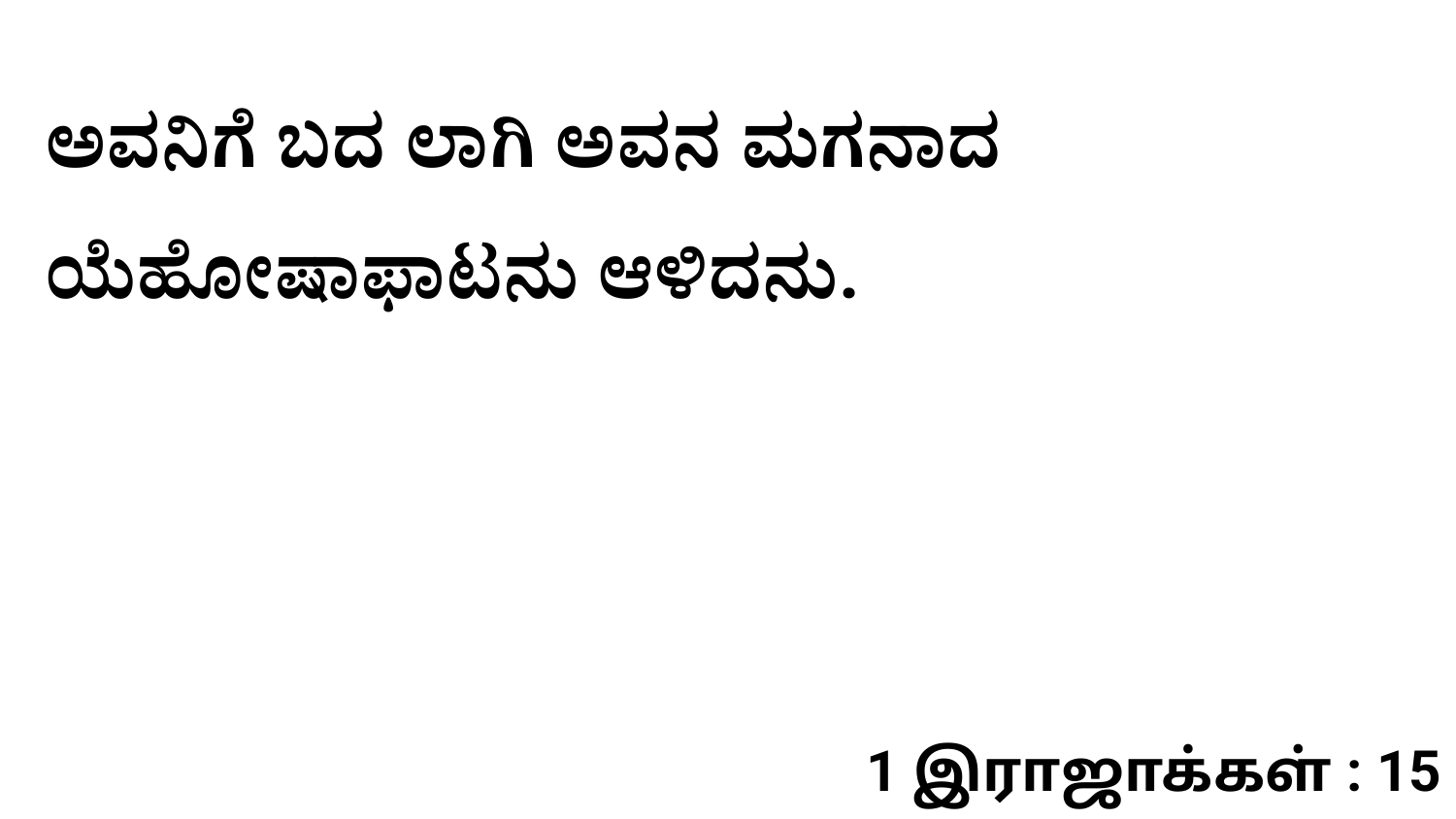

ಅವನಿಗೆ ಬದ ಲಾಗಿ ಅವನ ಮಗನಾದ ಯೆಹೋಷಾಫಾಟನು ಆಳಿದನು.
1 இராஜாக்கள் : 15